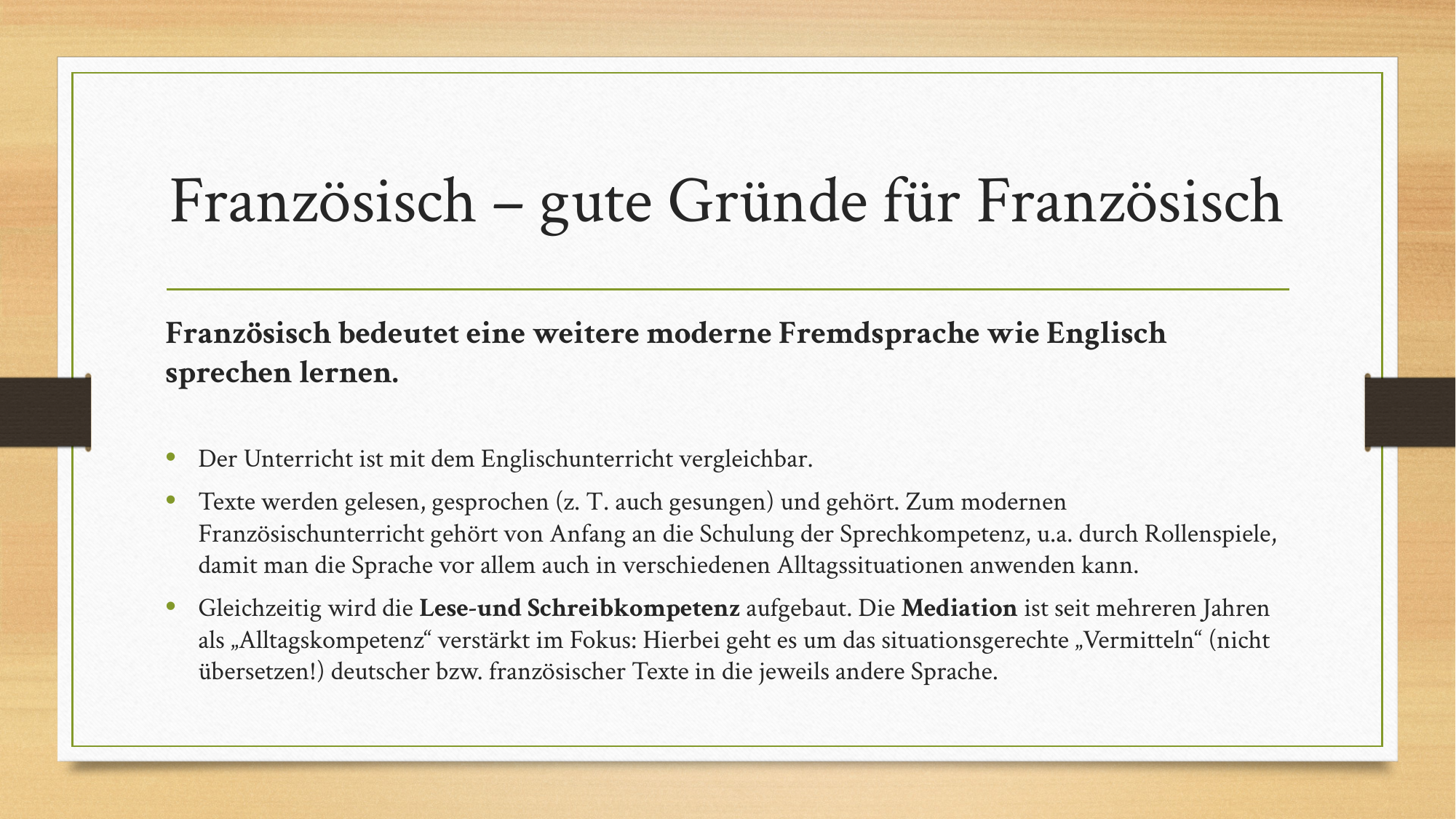

# Französisch – gute Gründe für Französisch
Französisch bedeutet eine weitere moderne Fremdsprache wie Englisch sprechen lernen.

Der Unterricht ist mit dem Englischunterricht vergleichbar.
Texte werden gelesen, gesprochen (z. T. auch gesungen) und gehört. Zum modernen Französischunterricht gehört von Anfang an die Schulung der Sprechkompetenz, u.a. durch Rollenspiele, damit man die Sprache vor allem auch in verschiedenen Alltagssituationen anwenden kann.
Gleichzeitig wird die Lese-und Schreibkompetenz aufgebaut. Die Mediation ist seit mehreren Jahren als „Alltagskompetenz“ verstärkt im Fokus: Hierbei geht es um das situationsgerechte „Vermitteln“ (nicht übersetzen!) deutscher bzw. französischer Texte in die jeweils andere Sprache.